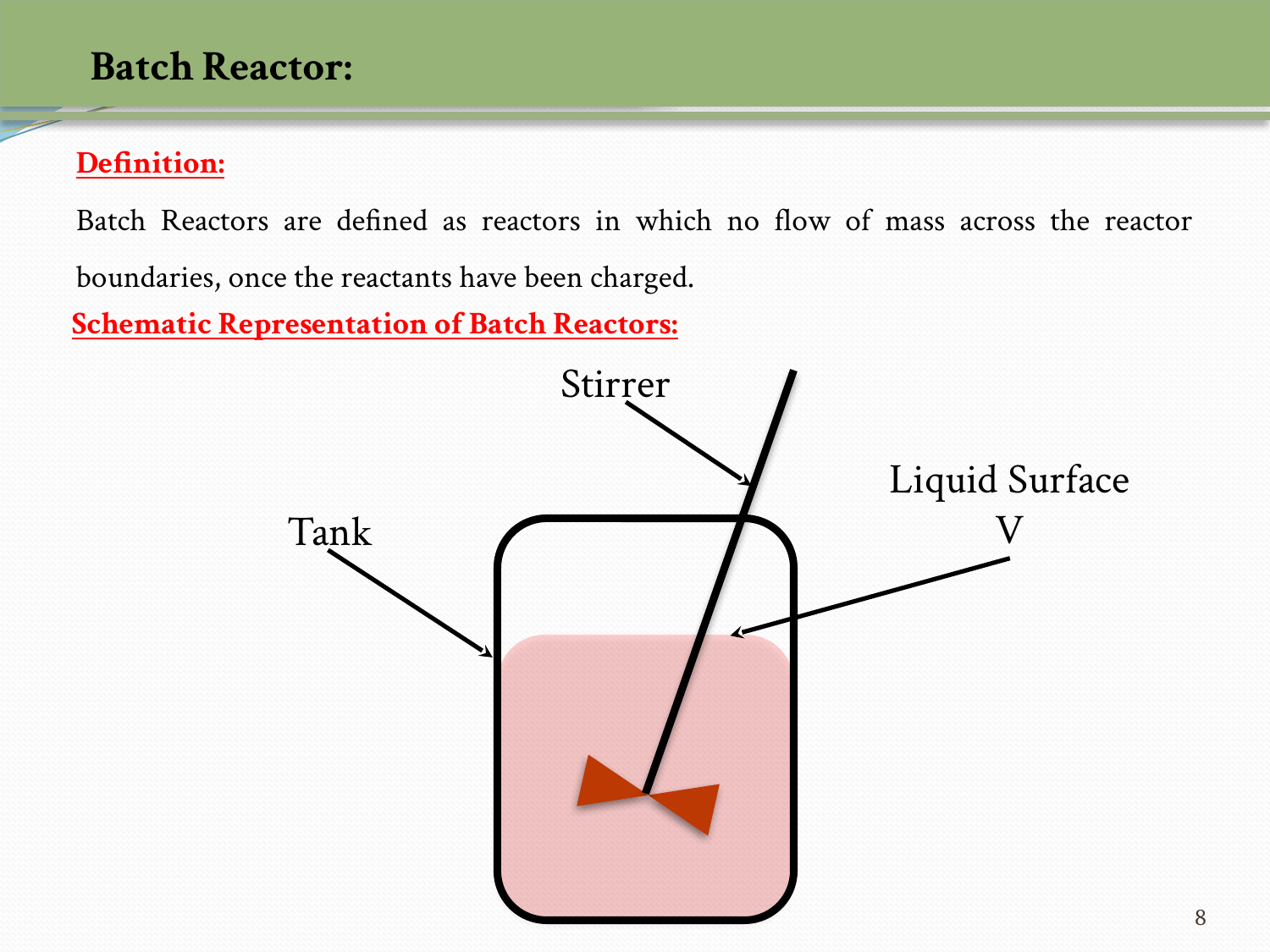

Batch Reactor:
Definition:
Batch Reactors are defined as reactors in which no flow of mass across the reactor boundaries, once the reactants have been charged.
Schematic Representation of Batch Reactors:
Stirrer
Liquid Surface
V
Tank

8